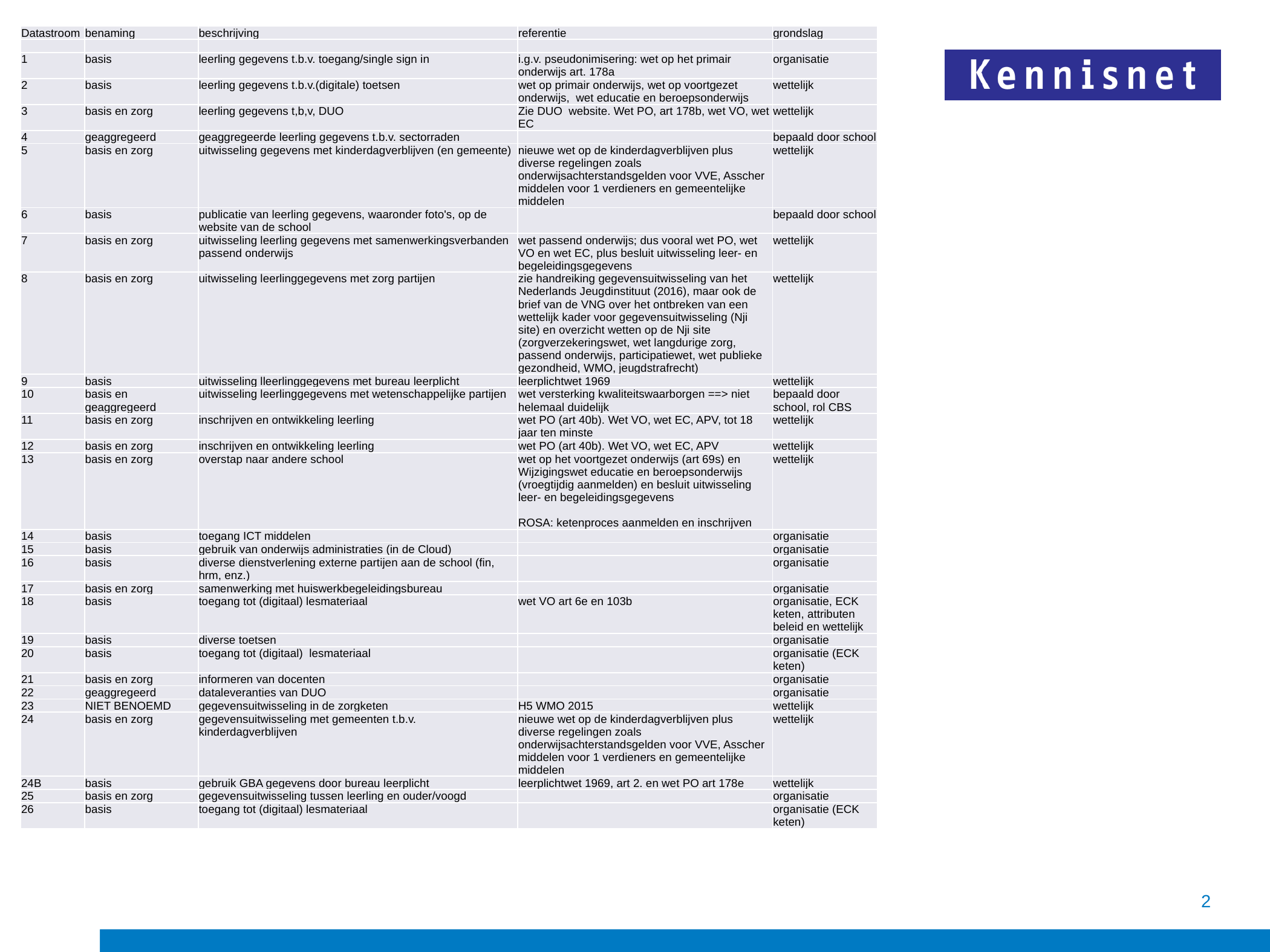

| Datastroom | benaming | beschrijving | referentie | grondslag |
| --- | --- | --- | --- | --- |
|  |  |  |  |  |
| 1 | basis | leerling gegevens t.b.v. toegang/single sign in | i.g.v. pseudonimisering: wet op het primair onderwijs art. 178a | organisatie |
| 2 | basis | leerling gegevens t.b.v.(digitale) toetsen | wet op primair onderwijs, wet op voortgezet onderwijs, wet educatie en beroepsonderwijs | wettelijk |
| 3 | basis en zorg | leerling gegevens t,b,v, DUO | Zie DUO website. Wet PO, art 178b, wet VO, wet EC | wettelijk |
| 4 | geaggregeerd | geaggregeerde leerling gegevens t.b.v. sectorraden |  | bepaald door school |
| 5 | basis en zorg | uitwisseling gegevens met kinderdagverblijven (en gemeente) | nieuwe wet op de kinderdagverblijven plus diverse regelingen zoals onderwijsachterstandsgelden voor VVE, Asscher middelen voor 1 verdieners en gemeentelijke middelen | wettelijk |
| 6 | basis | publicatie van leerling gegevens, waaronder foto's, op de website van de school |  | bepaald door school |
| 7 | basis en zorg | uitwisseling leerling gegevens met samenwerkingsverbanden passend onderwijs | wet passend onderwijs; dus vooral wet PO, wet VO en wet EC, plus besluit uitwisseling leer- en begeleidingsgegevens | wettelijk |
| 8 | basis en zorg | uitwisseling leerlinggegevens met zorg partijen | zie handreiking gegevensuitwisseling van het Nederlands Jeugdinstituut (2016), maar ook de brief van de VNG over het ontbreken van een wettelijk kader voor gegevensuitwisseling (Nji site) en overzicht wetten op de Nji site (zorgverzekeringswet, wet langdurige zorg, passend onderwijs, participatiewet, wet publieke gezondheid, WMO, jeugdstrafrecht) | wettelijk |
| 9 | basis | uitwisseling lleerlinggegevens met bureau leerplicht | leerplichtwet 1969 | wettelijk |
| 10 | basis en geaggregeerd | uitwisseling leerlinggegevens met wetenschappelijke partijen | wet versterking kwaliteitswaarborgen ==> niet helemaal duidelijk | bepaald door school, rol CBS |
| 11 | basis en zorg | inschrijven en ontwikkeling leerling | wet PO (art 40b). Wet VO, wet EC, APV, tot 18 jaar ten minste | wettelijk |
| 12 | basis en zorg | inschrijven en ontwikkeling leerling | wet PO (art 40b). Wet VO, wet EC, APV | wettelijk |
| 13 | basis en zorg | overstap naar andere school | wet op het voortgezet onderwijs (art 69s) en Wijzigingswet educatie en beroepsonderwijs (vroegtijdig aanmelden) en besluit uitwisseling leer- en begeleidingsgegevens ROSA: ketenproces aanmelden en inschrijven | wettelijk |
| 14 | basis | toegang ICT middelen |  | organisatie |
| 15 | basis | gebruik van onderwijs administraties (in de Cloud) |  | organisatie |
| 16 | basis | diverse dienstverlening externe partijen aan de school (fin, hrm, enz.) |  | organisatie |
| 17 | basis en zorg | samenwerking met huiswerkbegeleidingsbureau |  | organisatie |
| 18 | basis | toegang tot (digitaal) lesmateriaal | wet VO art 6e en 103b | organisatie, ECK keten, attributen beleid en wettelijk |
| 19 | basis | diverse toetsen |  | organisatie |
| 20 | basis | toegang tot (digitaal) lesmateriaal |  | organisatie (ECK keten) |
| 21 | basis en zorg | informeren van docenten |  | organisatie |
| 22 | geaggregeerd | dataleveranties van DUO |  | organisatie |
| 23 | NIET BENOEMD | gegevensuitwisseling in de zorgketen | H5 WMO 2015 | wettelijk |
| 24 | basis en zorg | gegevensuitwisseling met gemeenten t.b.v. kinderdagverblijven | nieuwe wet op de kinderdagverblijven plus diverse regelingen zoals onderwijsachterstandsgelden voor VVE, Asscher middelen voor 1 verdieners en gemeentelijke middelen | wettelijk |
| 24B | basis | gebruik GBA gegevens door bureau leerplicht | leerplichtwet 1969, art 2. en wet PO art 178e | wettelijk |
| 25 | basis en zorg | gegevensuitwisseling tussen leerling en ouder/voogd |  | organisatie |
| 26 | basis | toegang tot (digitaal) lesmateriaal |  | organisatie (ECK keten) |
2